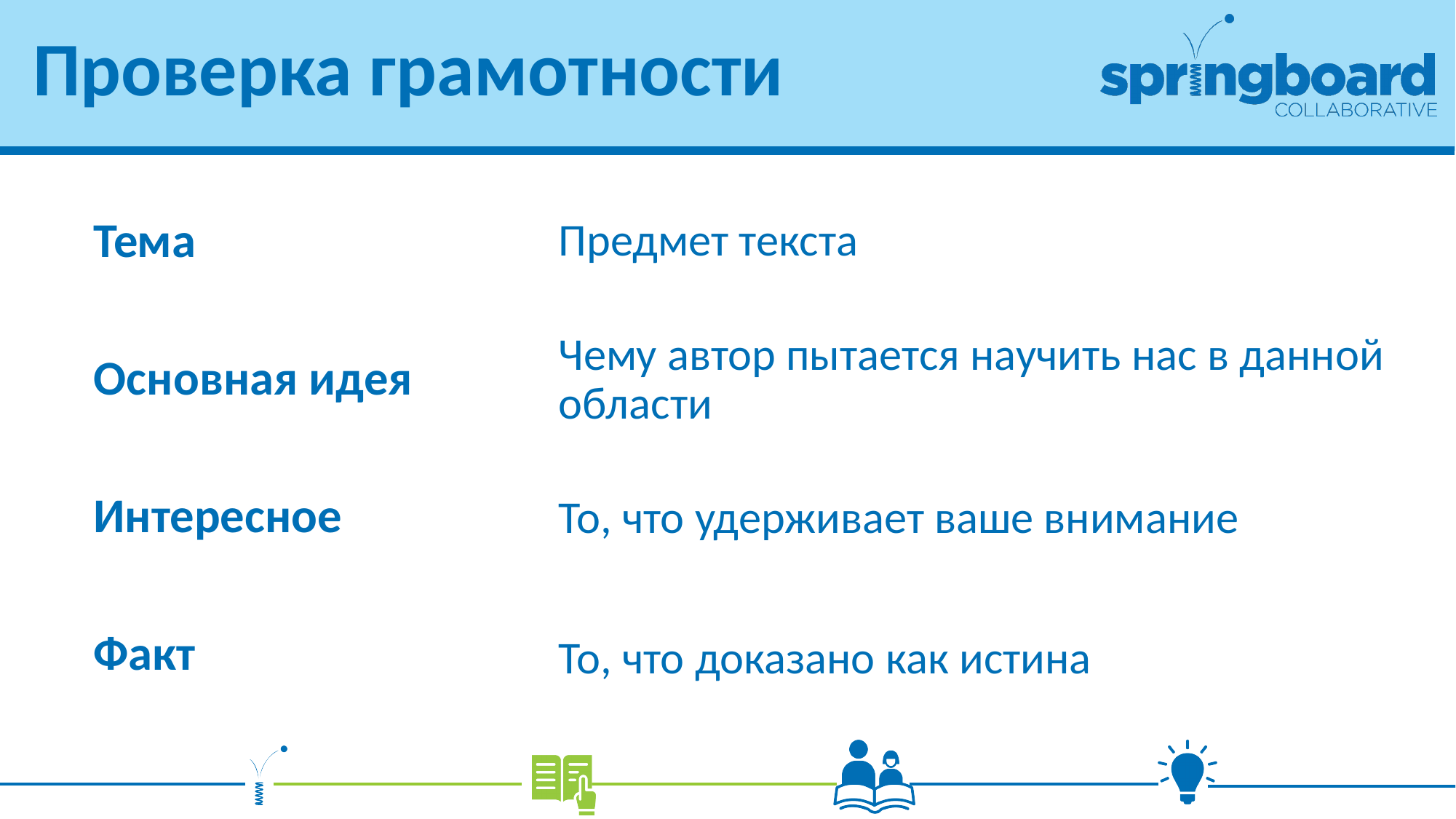

# Проверка грамотности
Предмет текста
Тема
Основная идея
Чему автор пытается научить нас в данной области
Интересное
То, что удерживает ваше внимание
Факт
То, что доказано как истина